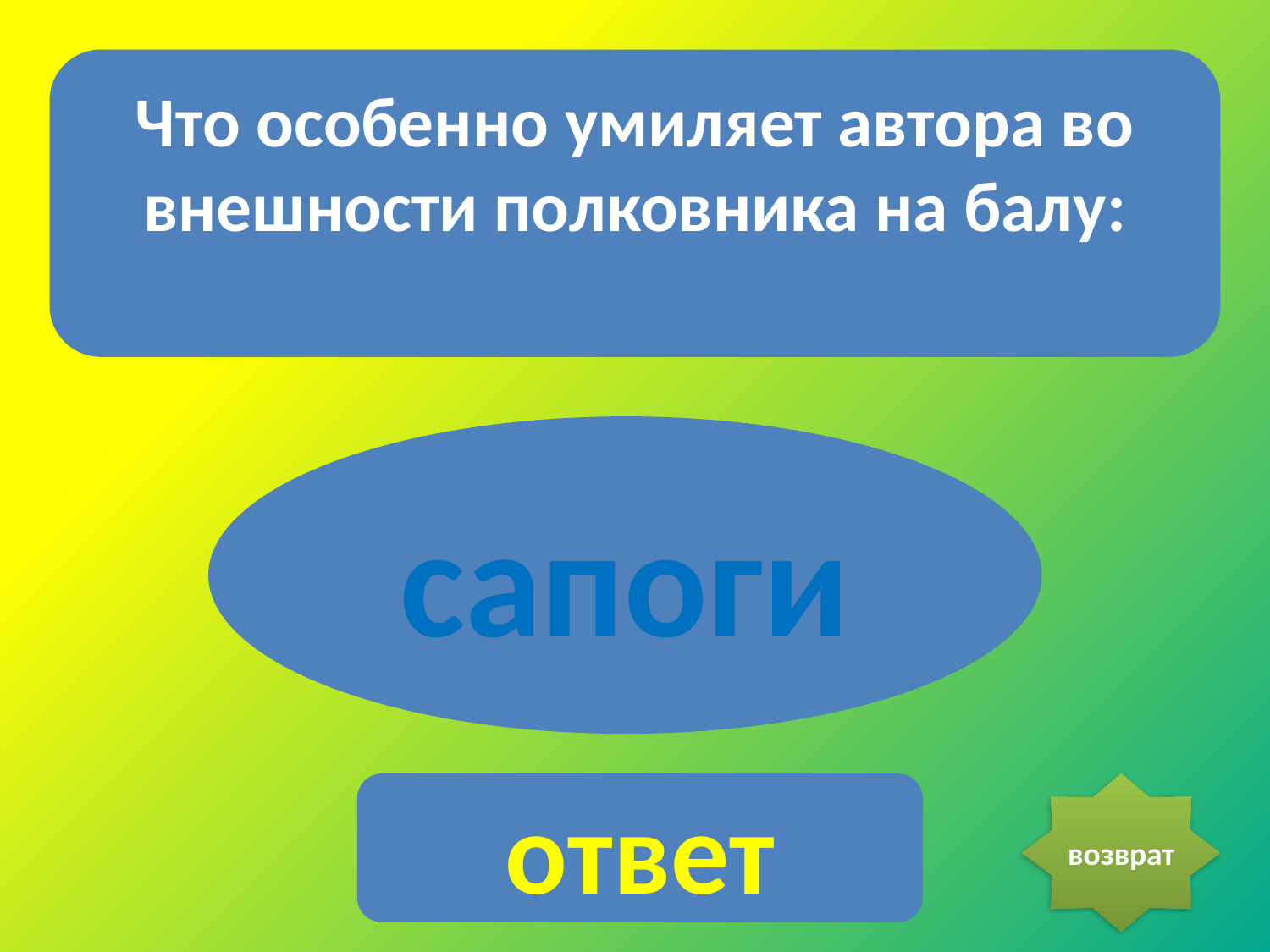

Что особенно умиляет автора во внешности полковника на балу:
сапоги
ответ
возврат